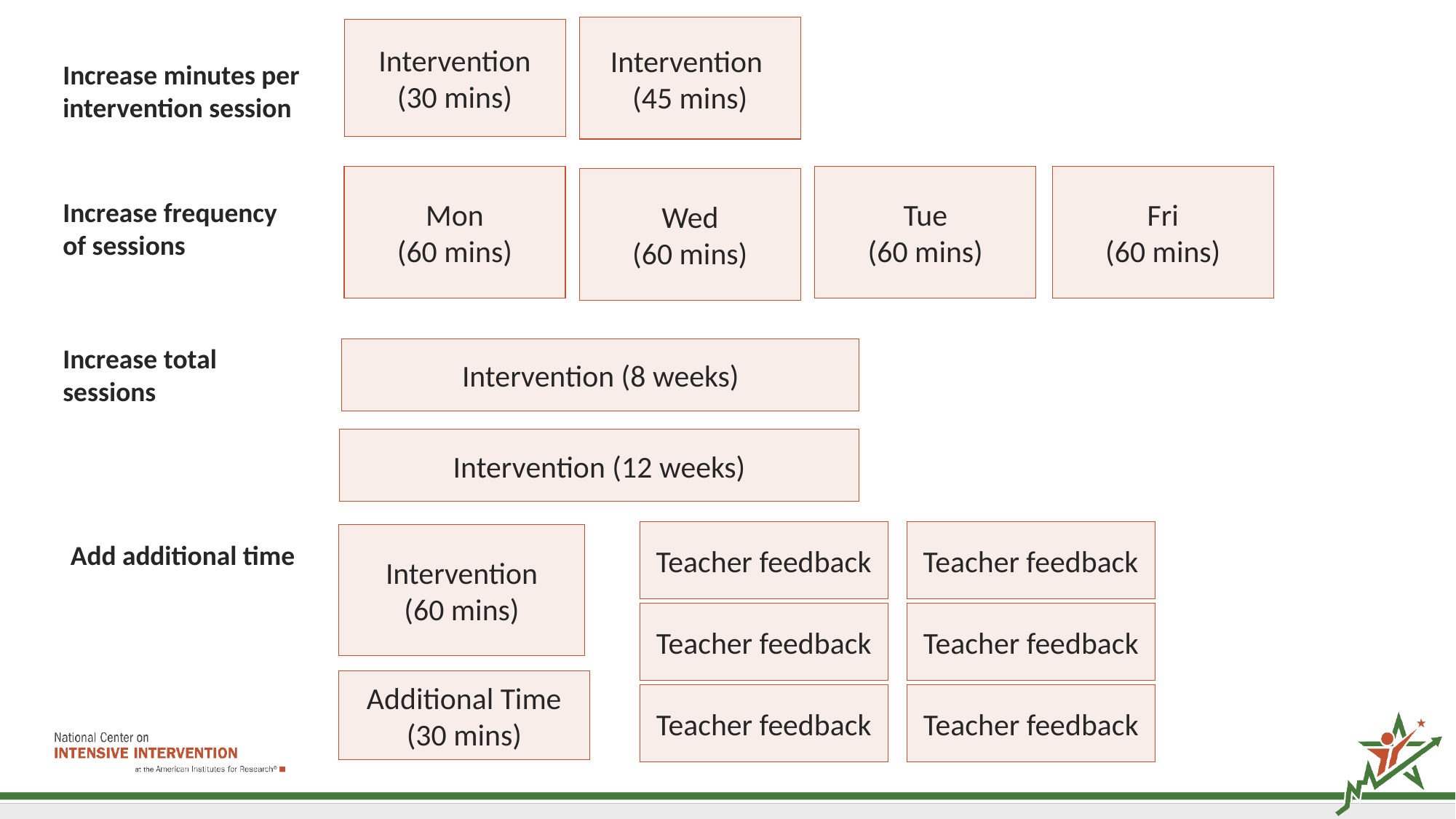

# Ways to Adjust Dosage
Intervention
(45 mins)
Intervention
(30 mins)
Increase minutes per intervention session
Mon
(60 mins)
Tue
(60 mins)
Fri
(60 mins)
Wed
(60 mins)
Increase frequency of sessions
Increase total sessions
Intervention (8 weeks)
Intervention (12 weeks)
Teacher feedback
Teacher feedback
Intervention
(60 mins)
Add additional time
Teacher feedback
Teacher feedback
Additional Time (30 mins)
Teacher feedback
Teacher feedback